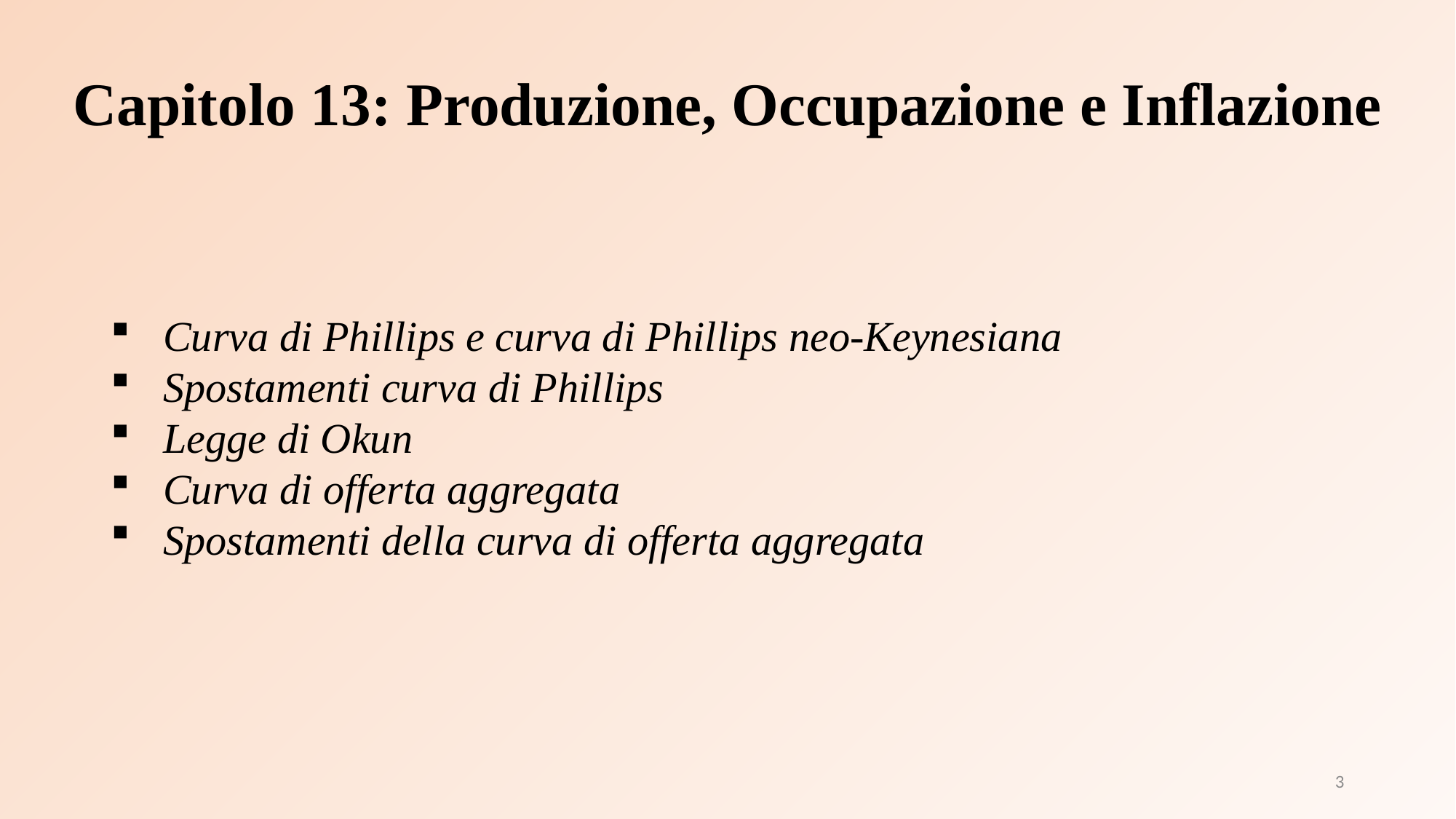

Capitolo 13: Produzione, Occupazione e Inflazione
Curva di Phillips e curva di Phillips neo-Keynesiana
Spostamenti curva di Phillips
Legge di Okun
Curva di offerta aggregata
Spostamenti della curva di offerta aggregata

3